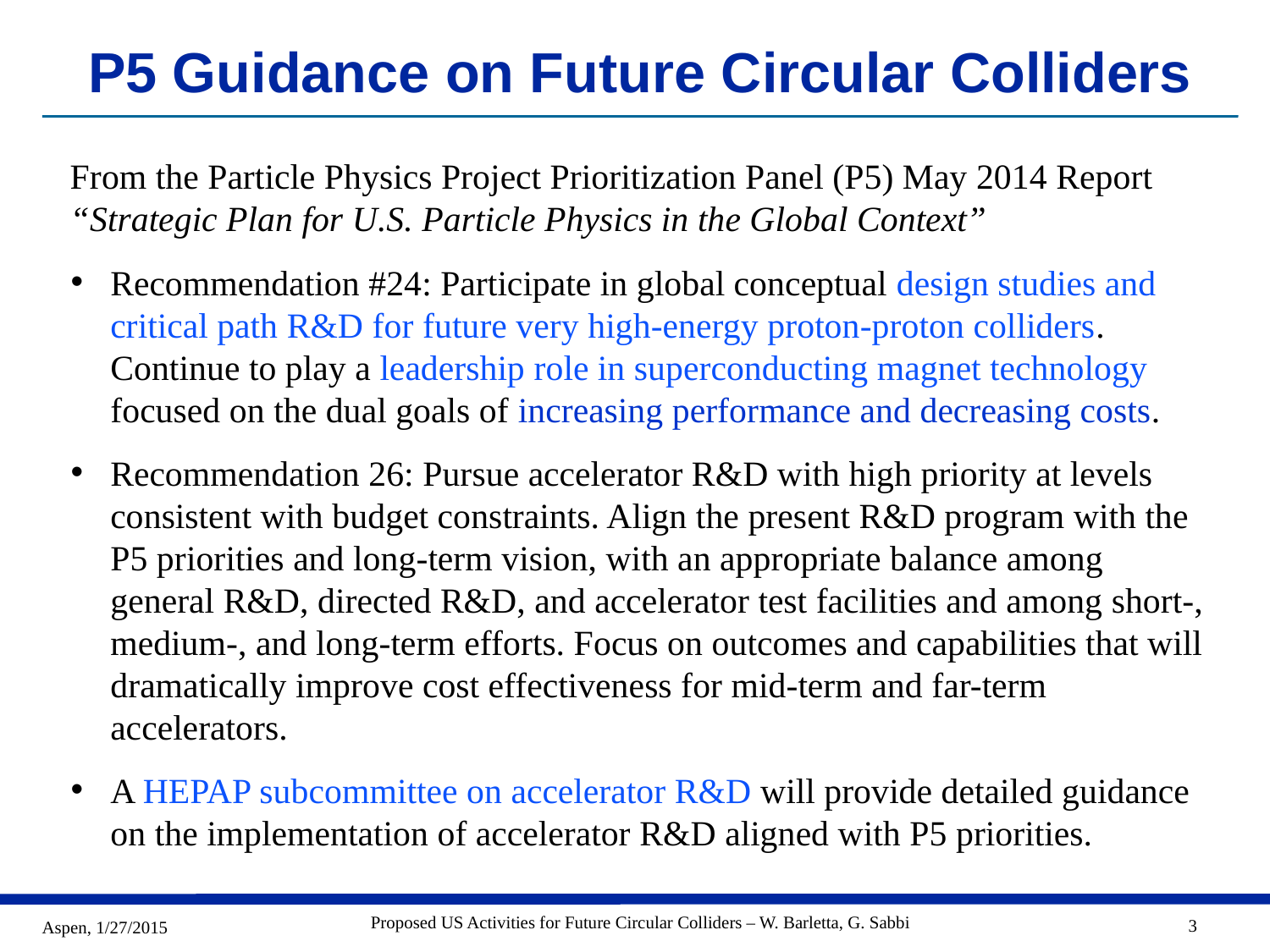

# P5 Guidance on Future Circular Colliders

From the Particle Physics Project Prioritization Panel (P5) May 2014 Report
“Strategic Plan for U.S. Particle Physics in the Global Context”
Recommendation #24: Participate in global conceptual design studies and critical path R&D for future very high-energy proton-proton colliders. Continue to play a leadership role in superconducting magnet technology focused on the dual goals of increasing performance and decreasing costs.

Recommendation 26: Pursue accelerator R&D with high priority at levels consistent with budget constraints. Align the present R&D program with the P5 priorities and long-term vision, with an appropriate balance among general R&D, directed R&D, and accelerator test facilities and among short-, medium-, and long-term efforts. Focus on outcomes and capabilities that will dramatically improve cost effectiveness for mid-term and far-term accelerators.

A HEPAP subcommittee on accelerator R&D will provide detailed guidance on the implementation of accelerator R&D aligned with P5 priorities.